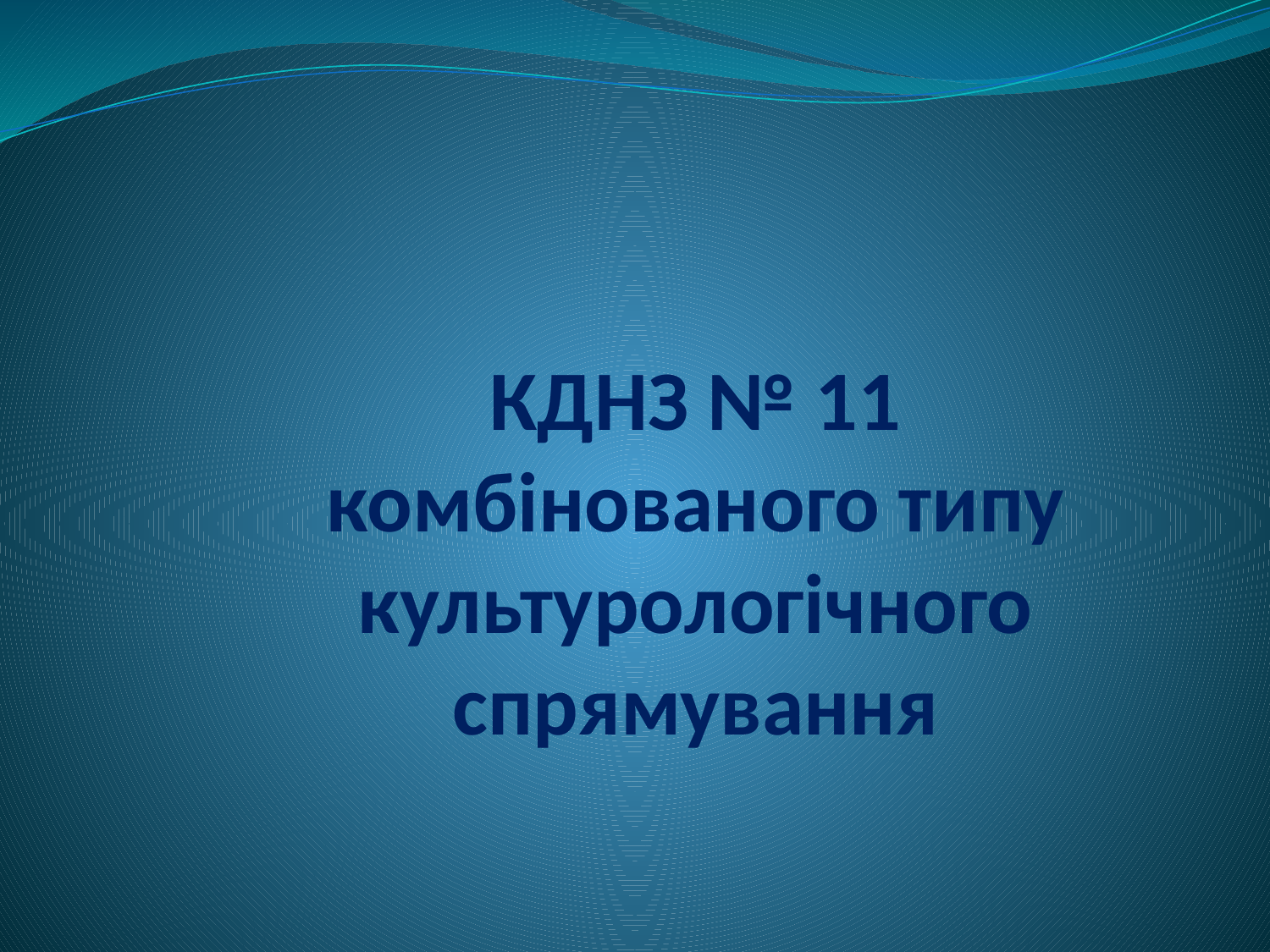

# КДНЗ № 11 комбінованого типу культурологічного спрямування